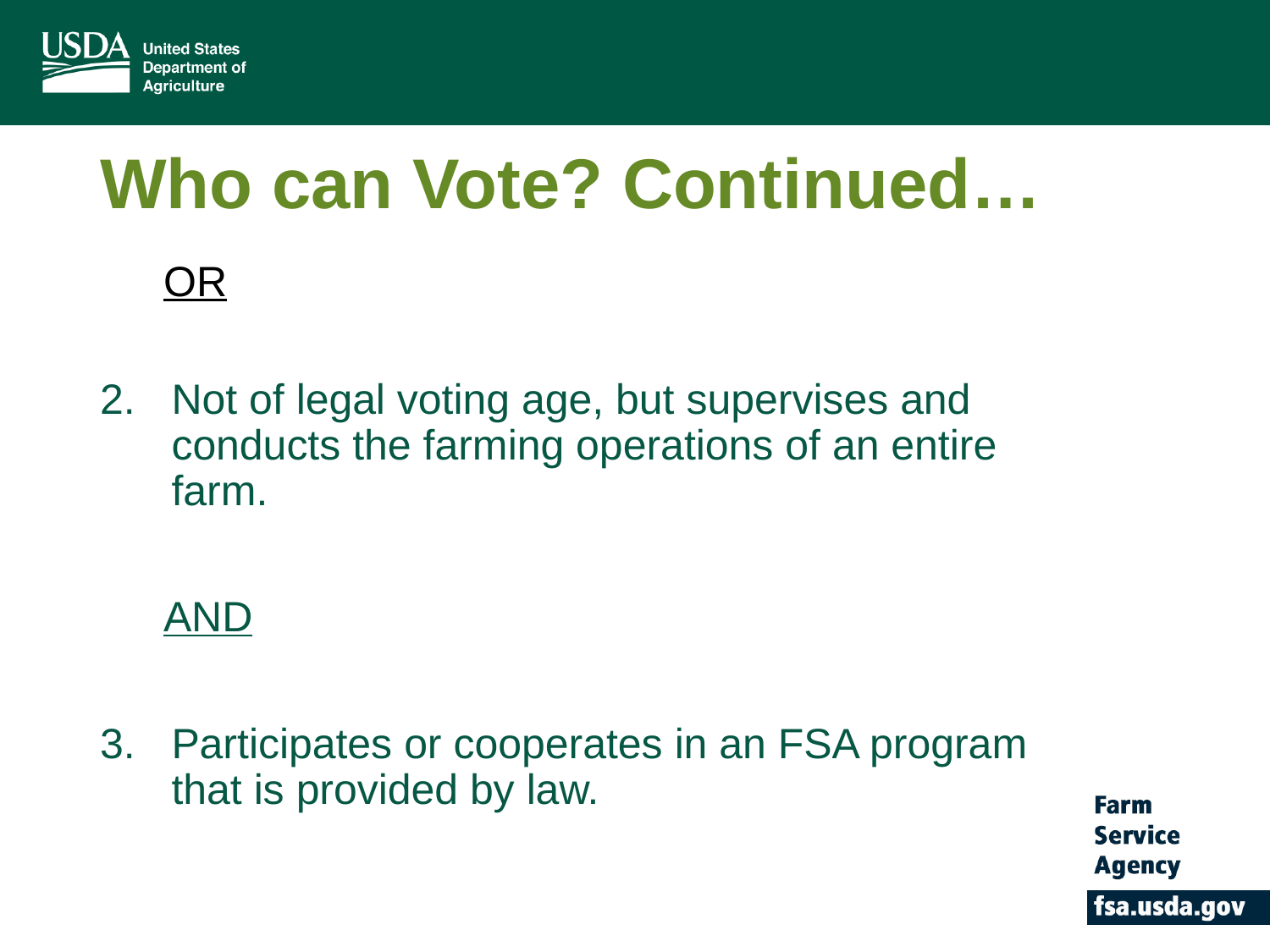

# Who can Vote? Continued…
OR

Not of legal voting age, but supervises and conducts the farming operations of an entire farm.

AND

Participates or cooperates in an FSA program that is provided by law.